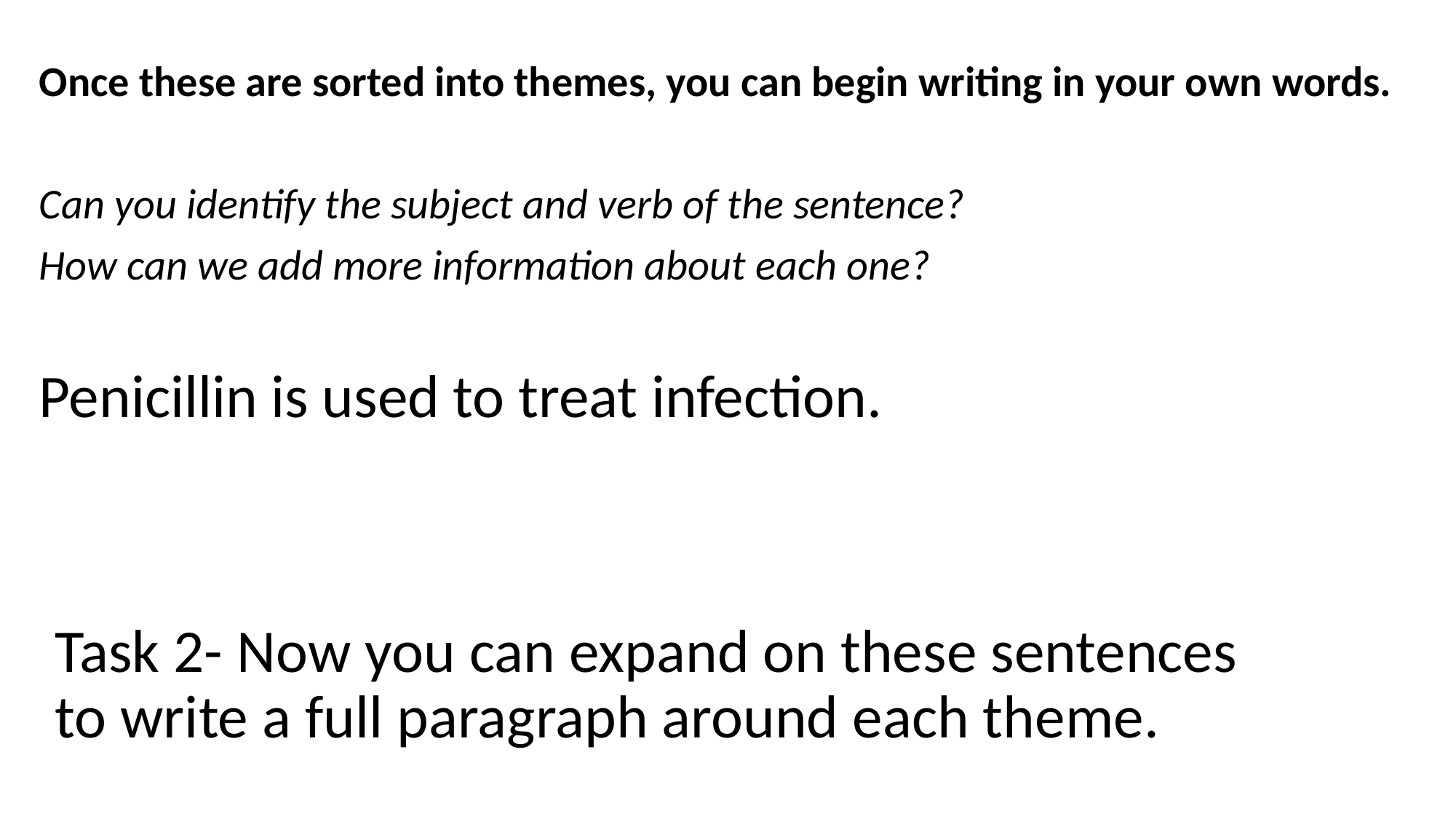

Once these are sorted into themes, you can begin writing in your own words.

Can you identify the subject and verb of the sentence?
How can we add more information about each one?

Penicillin is used to treat infection.
# Task 2- Now you can expand on these sentences to write a full paragraph around each theme.